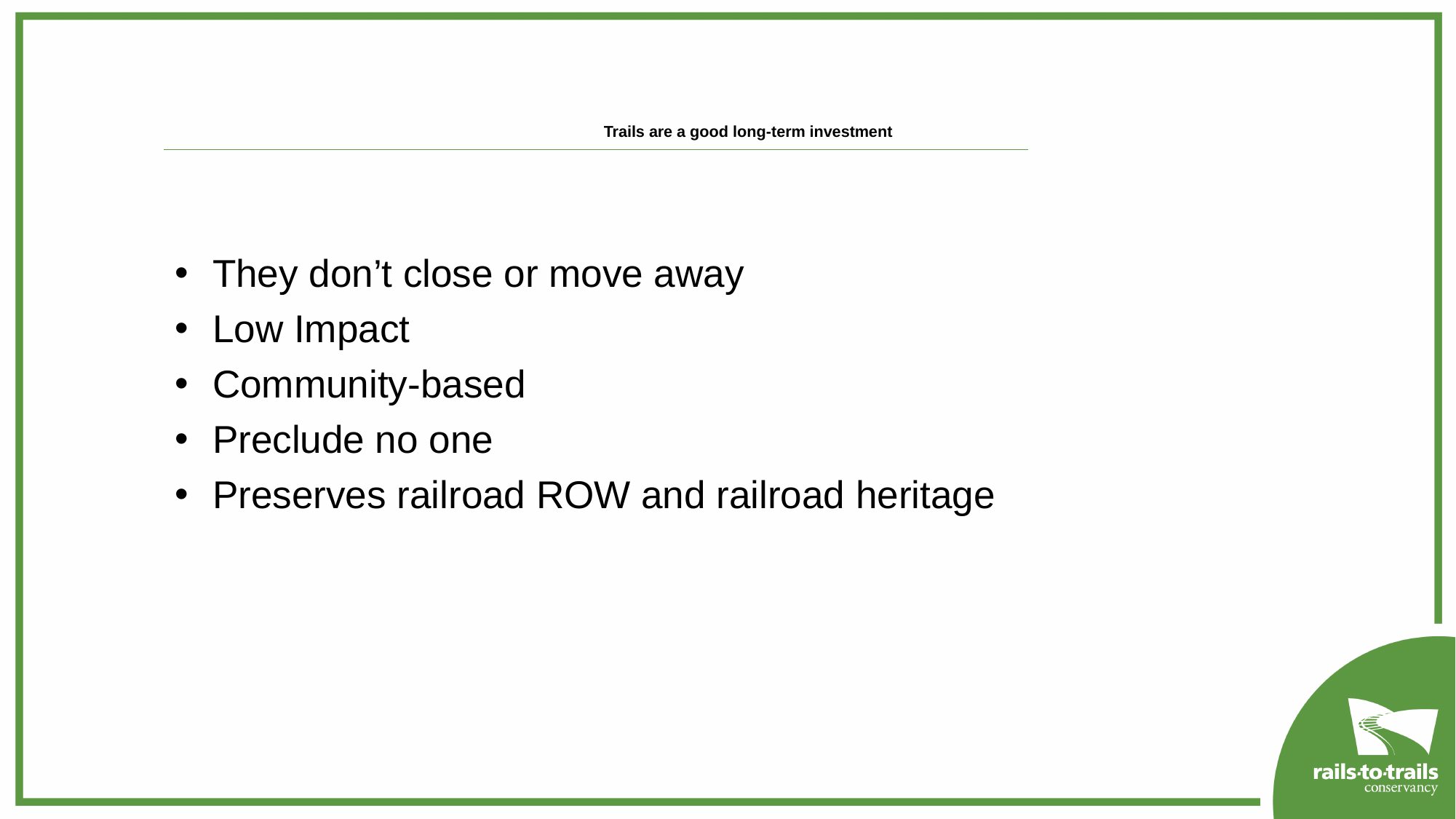

# Trails are a good long-term investment
 They don’t close or move away
 Low Impact
 Community-based
 Preclude no one
 Preserves railroad ROW and railroad heritage